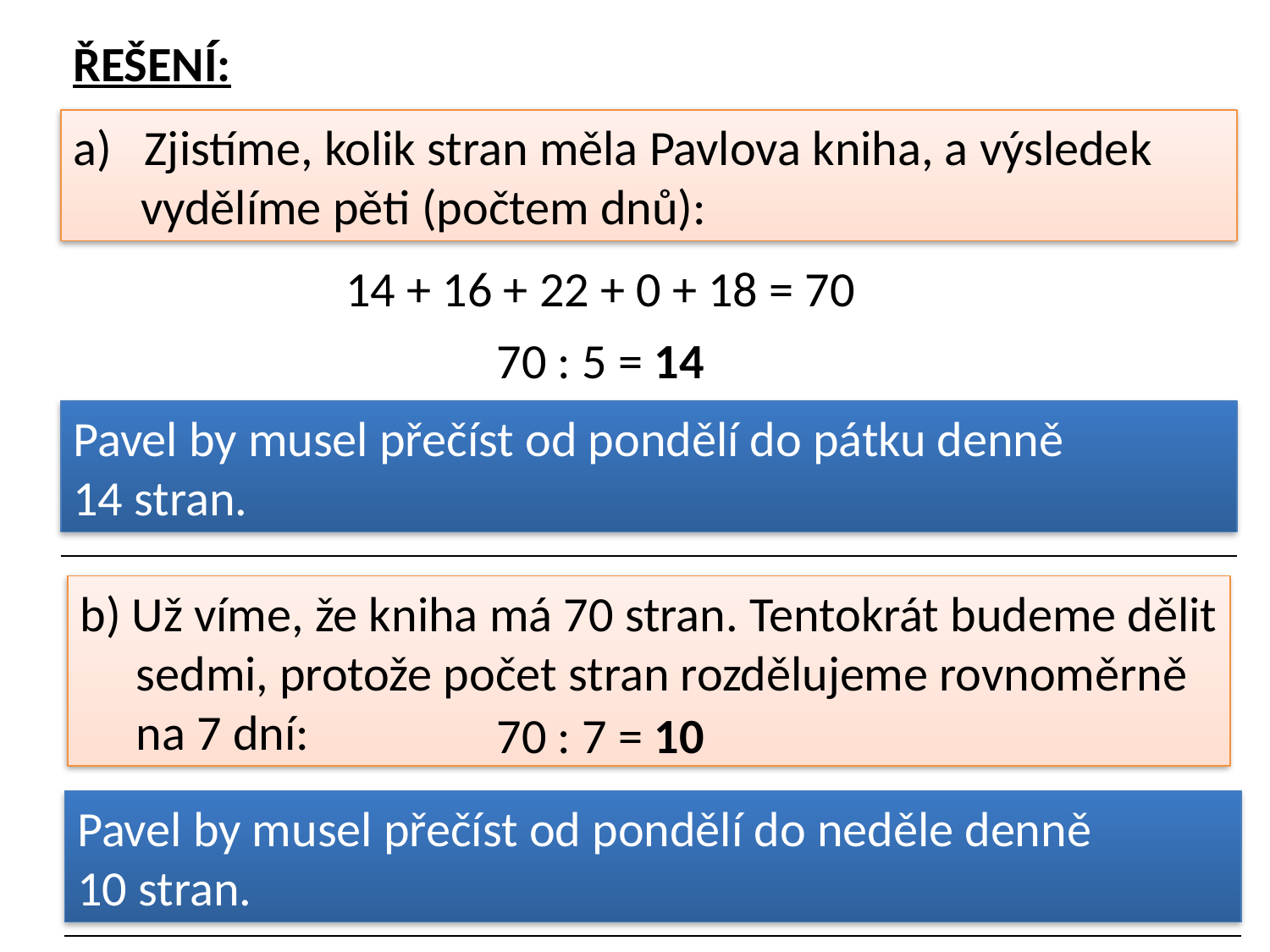

ŘEŠENÍ:
Zjistíme, kolik stran měla Pavlova kniha, a výsledek
      vydělíme pěti (počtem dnů):
14 + 16 + 22 + 0 + 18 = 70
70 : 5 = 14
Pavel by musel přečíst od pondělí do pátku denně
14 stran.
b) Už víme, že kniha má 70 stran. Tentokrát budeme dělit
     sedmi, protože počet stran rozdělujeme rovnoměrně
     na 7 dní:
70 : 7 = 10
Pavel by musel přečíst od pondělí do neděle denně
10 stran.